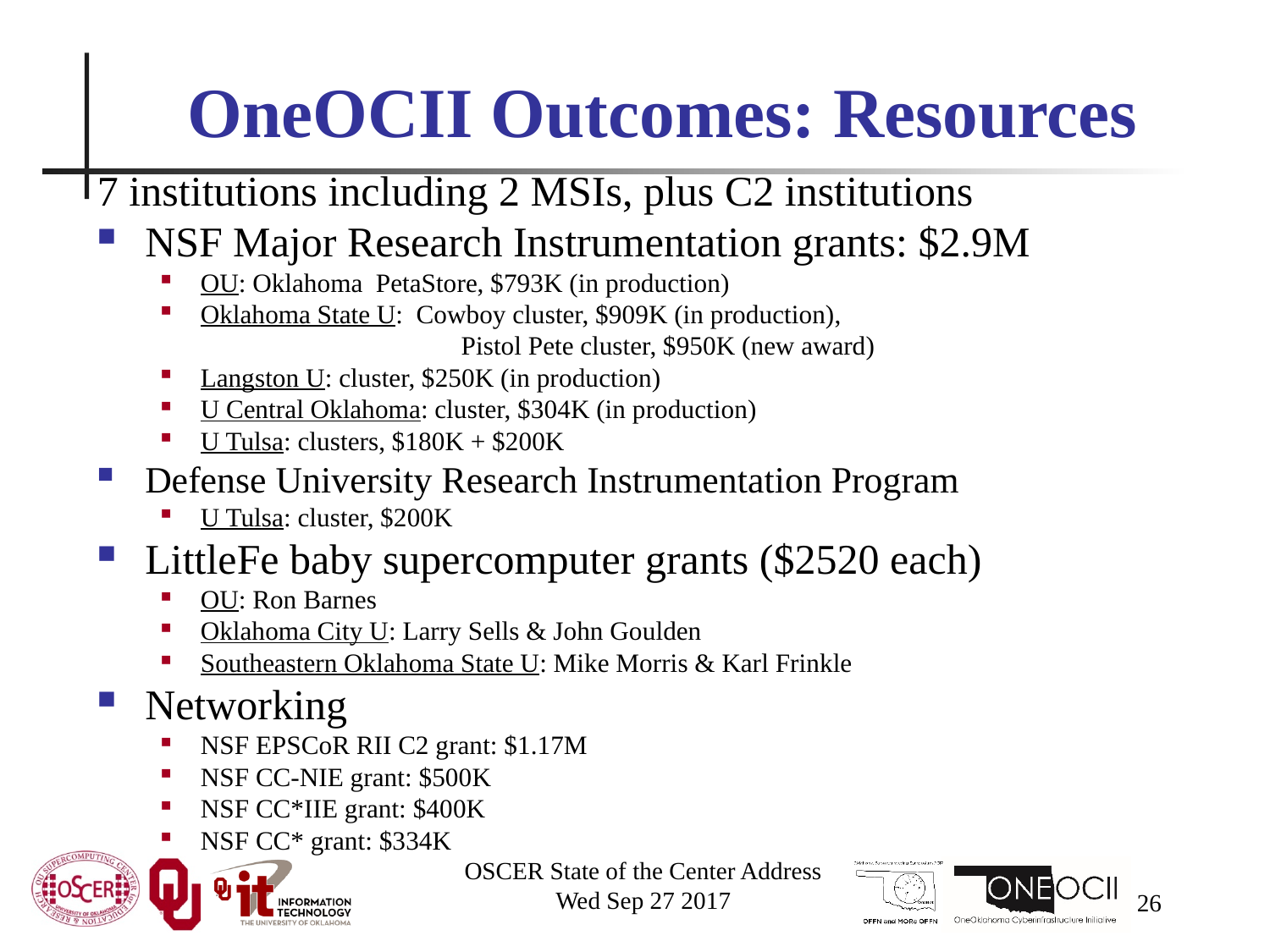

# OneOCII Outcomes: Resources
7 institutions including 2 MSIs, plus C2 institutions
NSF Major Research Instrumentation grants: $2.9M
OU: Oklahoma  PetaStore, $793K (in production)
Oklahoma State U:  Cowboy cluster, $909K (in production),  				 Pistol Pete cluster, $950K (new award)
Langston U: cluster, $250K (in production)
U Central Oklahoma: cluster, $304K (in production)
U Tulsa: clusters, $180K + $200K
Defense University Research Instrumentation Program
U Tulsa: cluster, $200K
LittleFe baby supercomputer grants ($2520 each)
OU: Ron Barnes
Oklahoma City U: Larry Sells & John Goulden
Southeastern Oklahoma State U: Mike Morris & Karl Frinkle
Networking
NSF EPSCoR RII C2 grant: $1.17M
NSF CC-NIE grant: $500K
NSF CC*IIE grant: $400K
NSF CC* grant: $334K
OSCER State of the Center Address
Wed Sep 27 2017
26